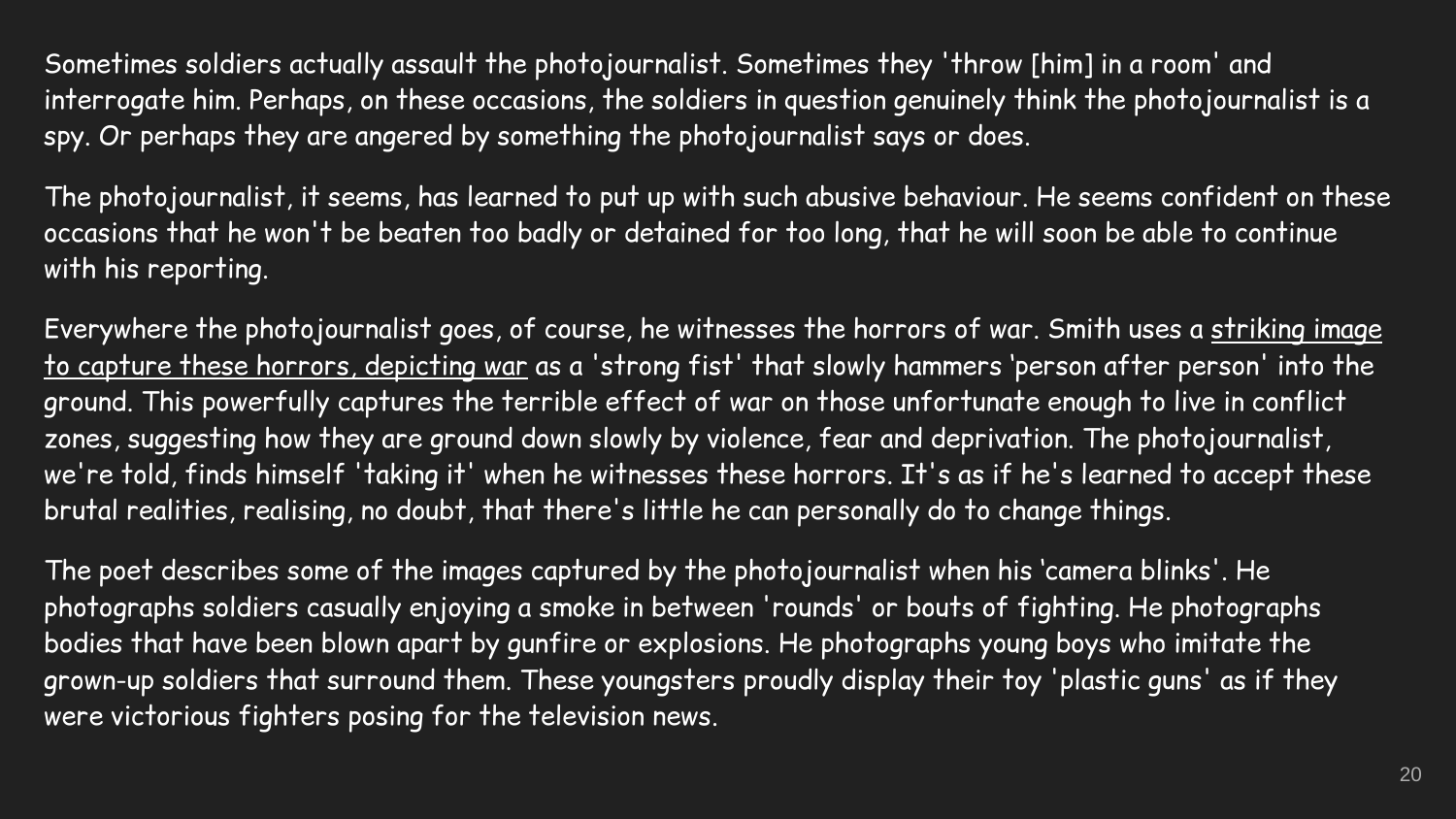

Sometimes soldiers actually assault the photojournalist. Sometimes they 'throw [him] in a room' and interrogate him. Perhaps, on these occasions, the soldiers in question genuinely think the photojournalist is a spy. Or perhaps they are angered by something the photojournalist says or does.
The photojournalist, it seems, has learned to put up with such abusive behaviour. He seems confident on these occasions that he won't be beaten too badly or detained for too long, that he will soon be able to continue with his reporting.
Everywhere the photojournalist goes, of course, he witnesses the horrors of war. Smith uses a striking image to capture these horrors, depicting war as a 'strong fist' that slowly hammers ‘person after person' into the ground. This powerfully captures the terrible effect of war on those unfortunate enough to live in conflict zones, suggesting how they are ground down slowly by violence, fear and deprivation. The photojournalist, we're told, finds himself 'taking it' when he witnesses these horrors. It's as if he's learned to accept these brutal realities, realising, no doubt, that there's little he can personally do to change things.
The poet describes some of the images captured by the photojournalist when his ‘camera blinks'. He photographs soldiers casually enjoying a smoke in between 'rounds' or bouts of fighting. He photographs bodies that have been blown apart by gunfire or explosions. He photographs young boys who imitate the grown-up soldiers that surround them. These youngsters proudly display their toy 'plastic guns' as if they were victorious fighters posing for the television news.

20